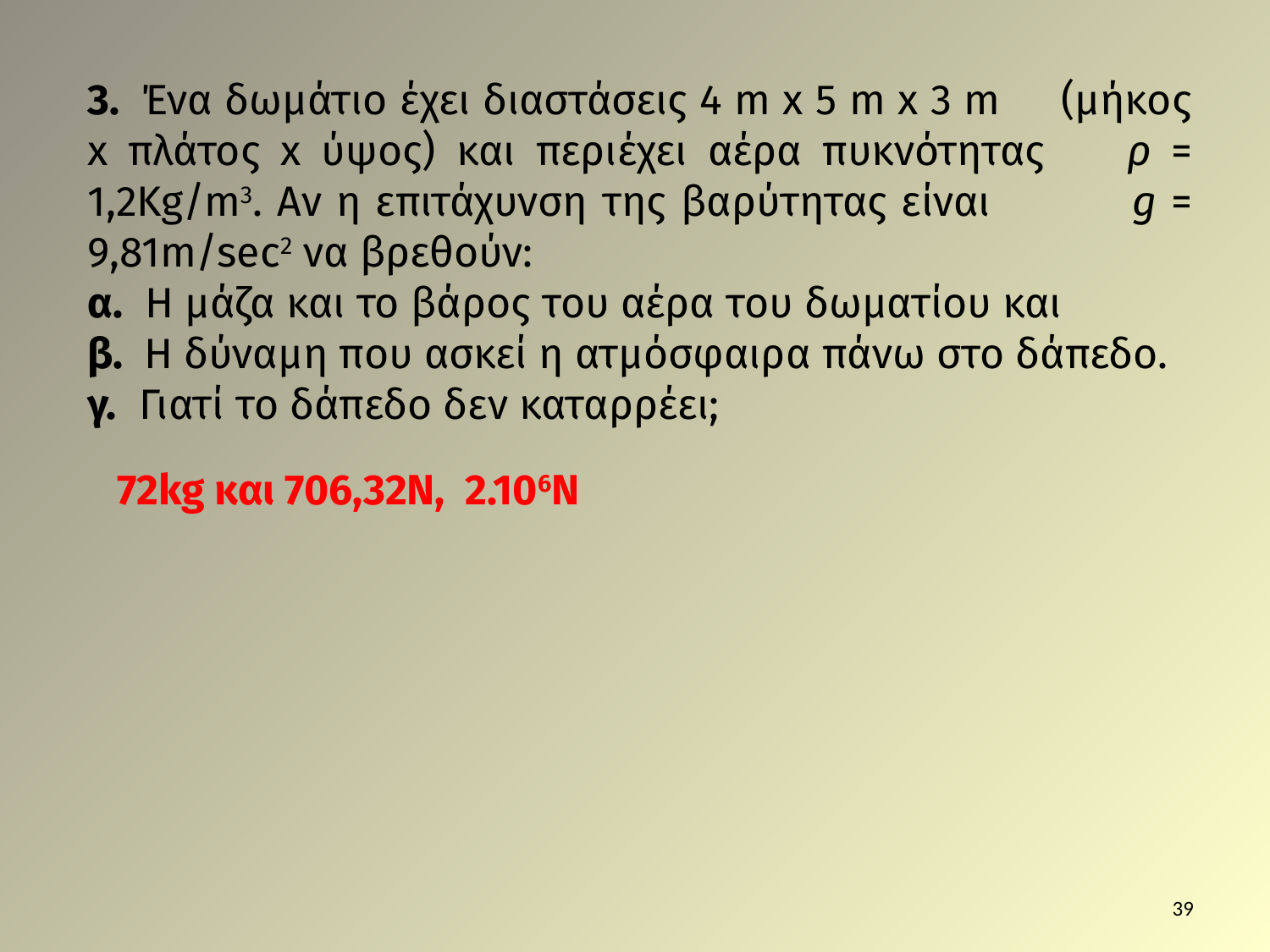

3.  Ένα δωμάτιο έχει διαστάσεις 4 m x 5 m x 3 m     (μήκος x πλάτος x ύψος) και περιέχει αέρα πυκνότητας    ρ = 1,2Kg/m3. Αν η επιτάχυνση της βαρύτητας είναι          g = 9,81m/sec2 να βρεθούν:
α.  Η μάζα και το βάρος του αέρα του δωματίου και
β.  Η δύναμη που ασκεί η ατμόσφαιρα πάνω στο δάπεδο.
γ.  Γιατί το δάπεδο δεν καταρρέει;
72kg και 706,32Ν,  2.106Ν
39